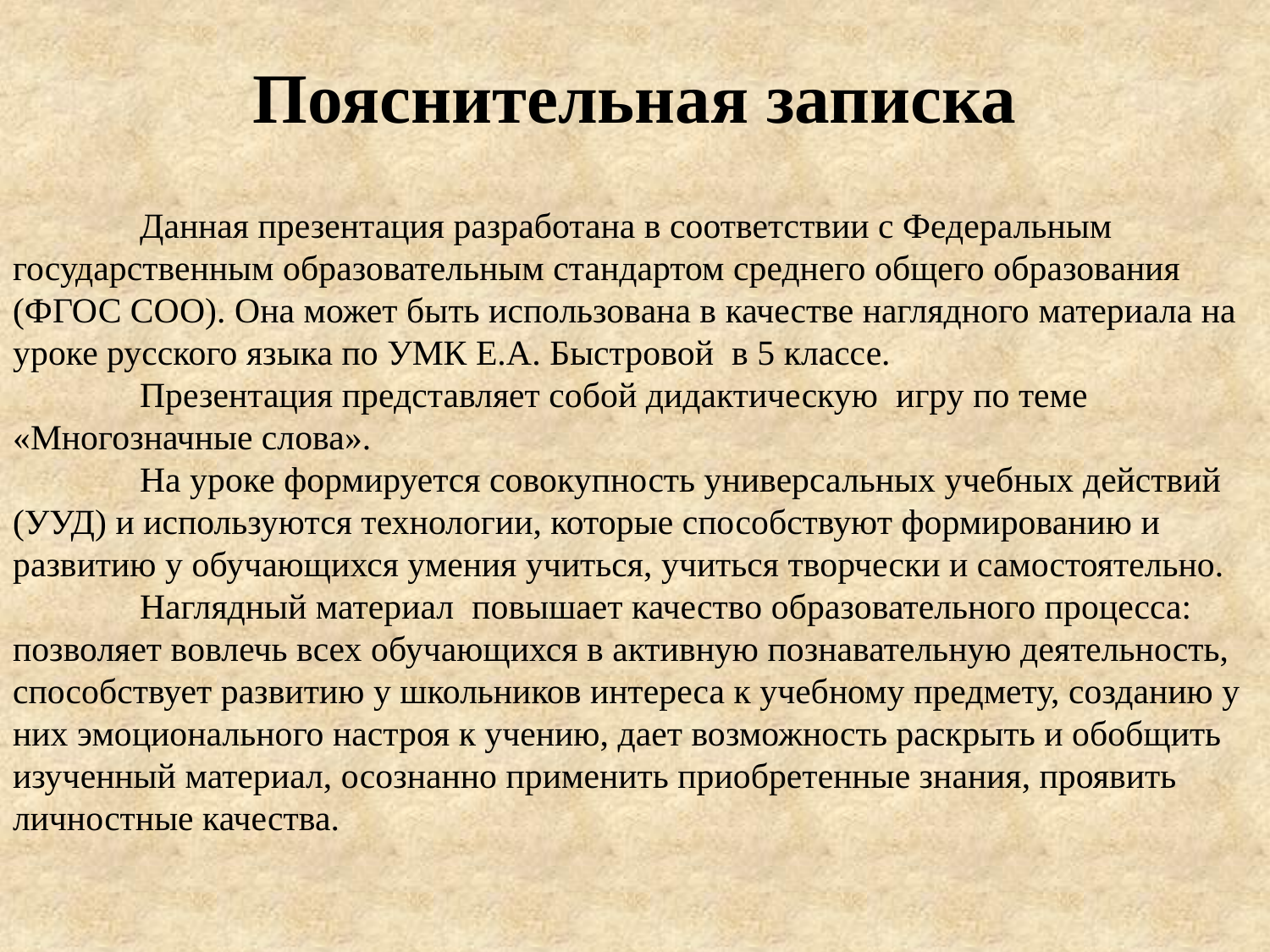

Пояснительная записка

	Данная презентация разработана в соответствии с Федеральным государственным образовательным стандартом среднего общего образования (ФГОС СОО). Она может быть использована в качестве наглядного материала на уроке русского языка по УМК Е.А. Быстровой  в 5 классе.
	Презентация представляет собой дидактическую  игру по теме «Многозначные слова».
	На уроке формируется совокупность универсальных учебных действий (УУД) и используются технологии, которые способствуют формированию и развитию у обучающихся умения учиться, учиться творчески и самостоятельно.
	Наглядный материал  повышает качество образовательного процесса: позволяет вовлечь всех обучающихся в активную познавательную деятельность, способствует развитию у школьников интереса к учебному предмету, созданию у них эмоционального настроя к учению, дает возможность раскрыть и обобщить изученный материал, осознанно применить приобретенные знания, проявить личностные качества.